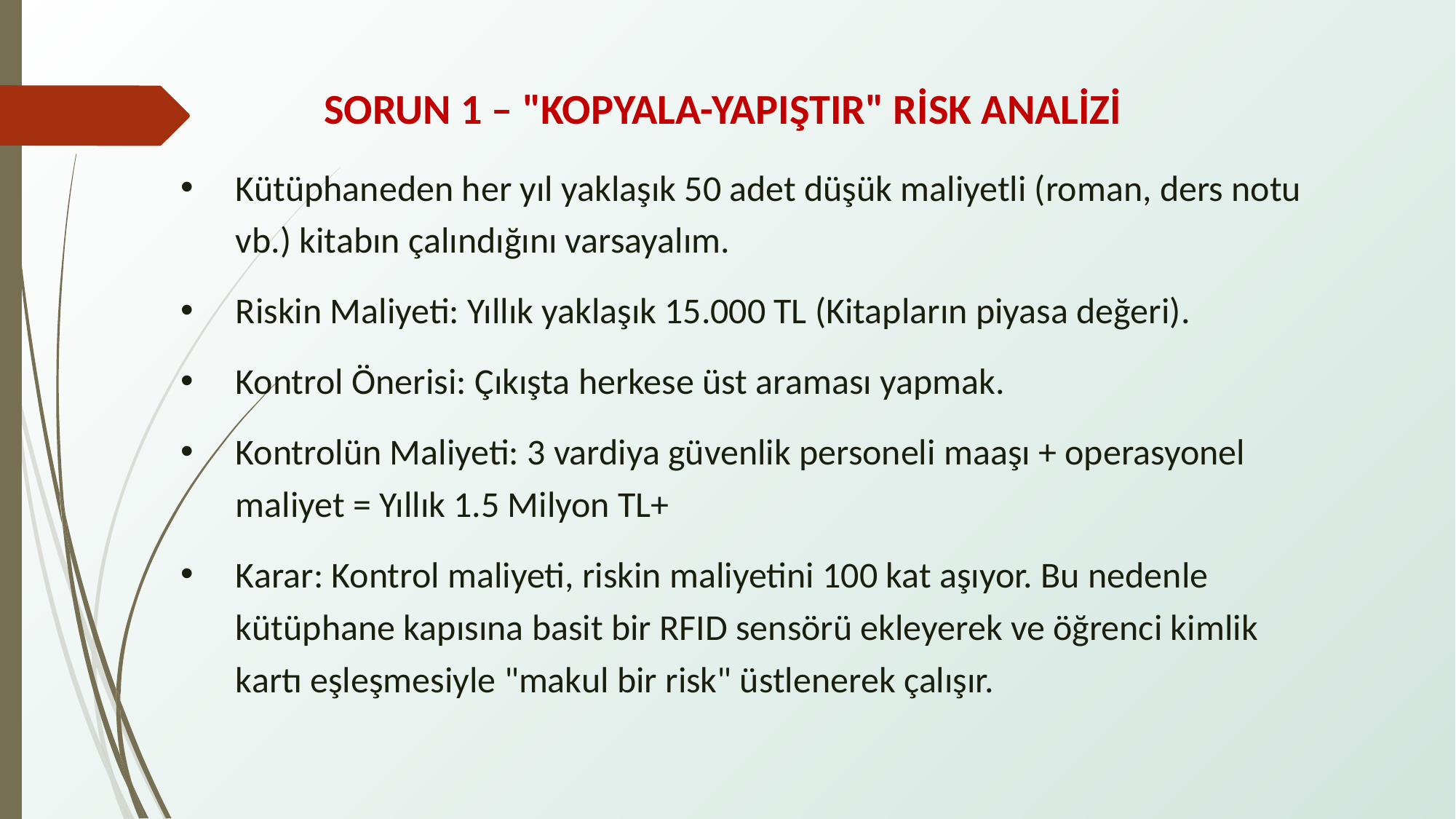

SORUN 1 – "KOPYALA-YAPIŞTIR" RİSK ANALİZİ
Kütüphaneden her yıl yaklaşık 50 adet düşük maliyetli (roman, ders notu vb.) kitabın çalındığını varsayalım.
Riskin Maliyeti: Yıllık yaklaşık 15.000 TL (Kitapların piyasa değeri).
Kontrol Önerisi: Çıkışta herkese üst araması yapmak.
Kontrolün Maliyeti: 3 vardiya güvenlik personeli maaşı + operasyonel maliyet = Yıllık 1.5 Milyon TL+
Karar: Kontrol maliyeti, riskin maliyetini 100 kat aşıyor. Bu nedenle kütüphane kapısına basit bir RFID sensörü ekleyerek ve öğrenci kimlik kartı eşleşmesiyle "makul bir risk" üstlenerek çalışır.